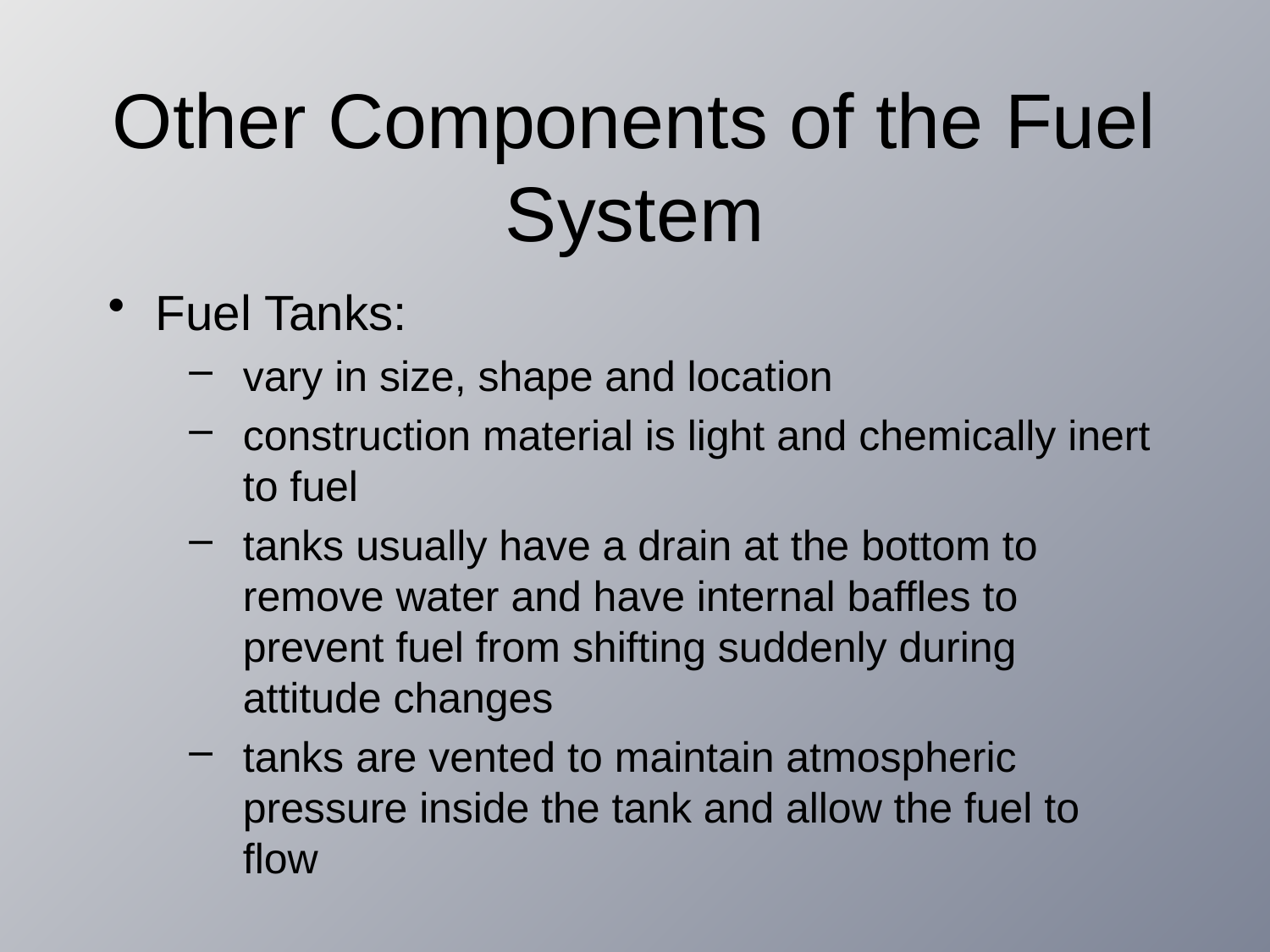

# Other Components of the Fuel System
Fuel Tanks:
vary in size, shape and location
construction material is light and chemically inert to fuel
tanks usually have a drain at the bottom to remove water and have internal baffles to prevent fuel from shifting suddenly during attitude changes
tanks are vented to maintain atmospheric pressure inside the tank and allow the fuel to flow